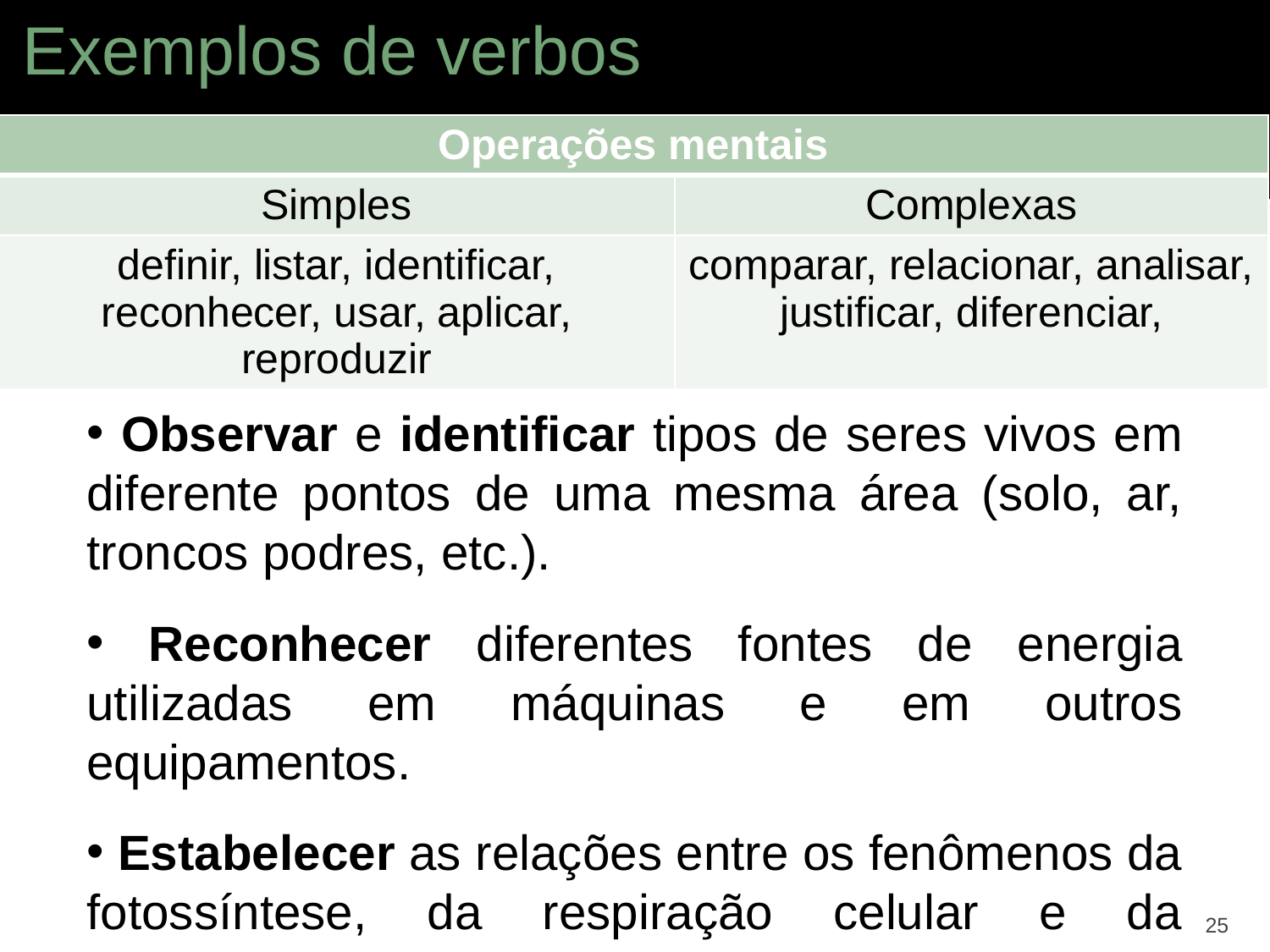

Exemplos de verbos
| Operações mentais |  |
| --- | --- |
| Simples | Complexas |
| definir, listar, identificar, reconhecer, usar, aplicar, reproduzir | comparar, relacionar, analisar, justificar, diferenciar, |
 Observar e identificar tipos de seres vivos em diferente pontos de uma mesma área (solo, ar, troncos podres, etc.).
 Reconhecer diferentes fontes de energia utilizadas em máquinas e em outros equipamentos.
 Estabelecer as relações entre os fenômenos da fotossíntese, da respiração celular e da combustão.

25